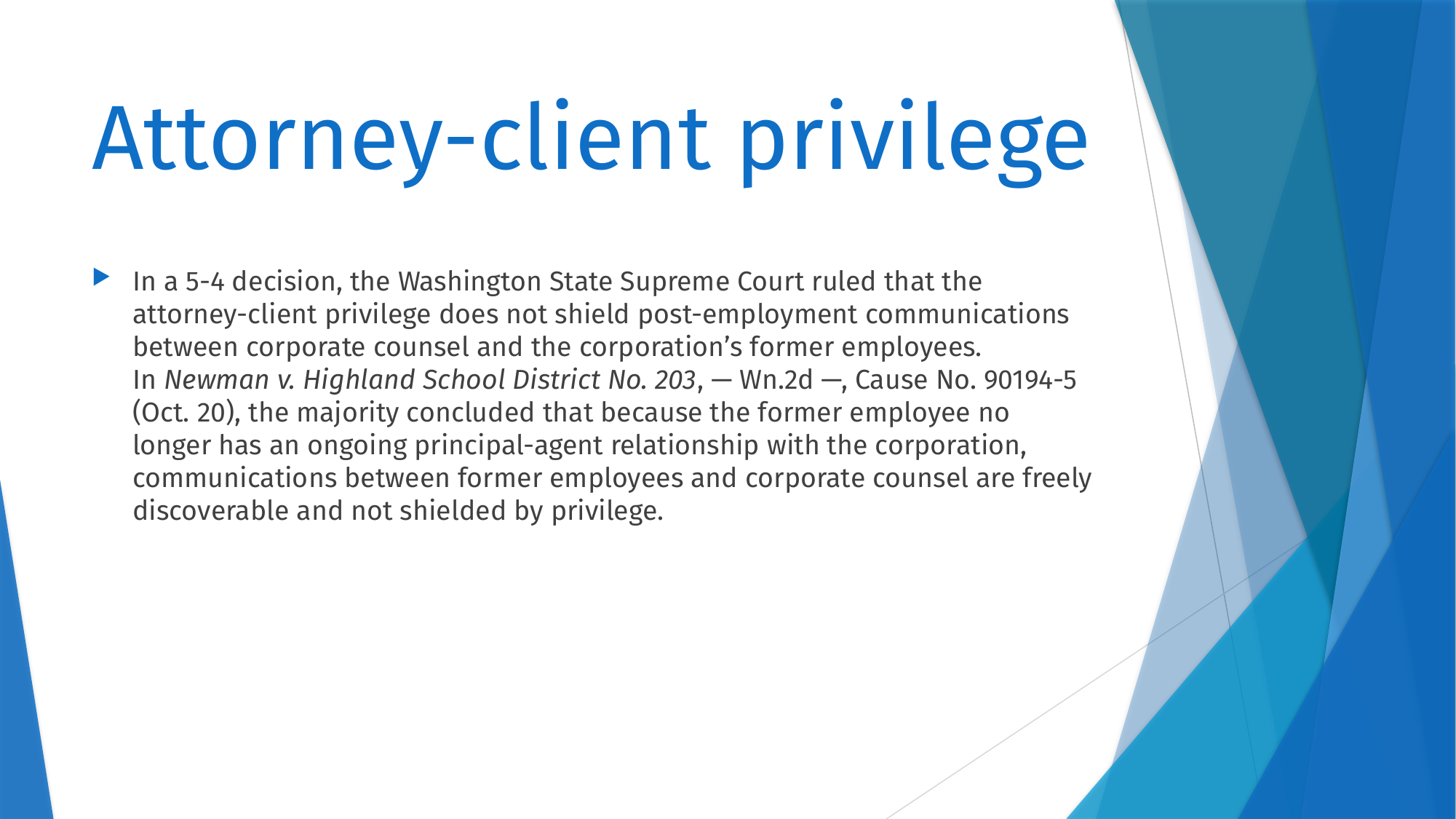

# Attorney-client privilege
In a 5-4 decision, the Washington State Supreme Court ruled that the attorney-client privilege does not shield post-employment communications between corporate counsel and the corporation’s former employees. In Newman v. Highland School District No. 203, — Wn.2d —, Cause No. 90194-5 (Oct. 20), the majority concluded that because the former employee no longer has an ongoing principal-agent relationship with the corporation, communications between former employees and corporate counsel are freely discoverable and not shielded by privilege.